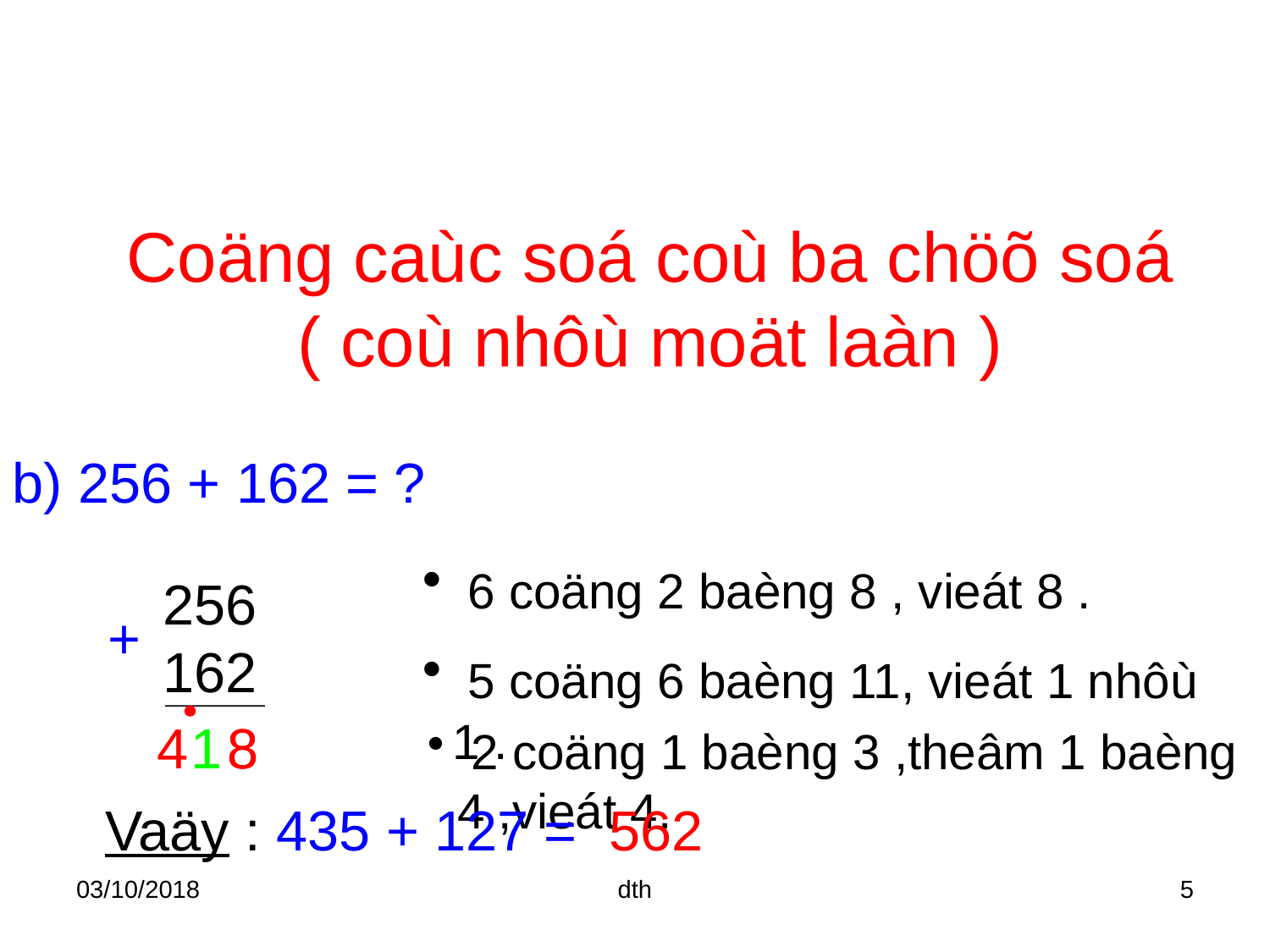

Coäng caùc soá coù ba chöõ soá
( coù nhôù moät laàn )
b) 256 + 162 = ?
256
162
 6 coäng 2 baèng 8 , vieát 8 .

+
 5 coäng 6 baèng 11, vieát 1 nhôù 1 .

 2 coäng 1 baèng 3 ,theâm 1 baèng 4 ,vieát 4.
4

1
8
8

Vaäy : 435 + 127 =  562
03/10/2018
dth
5